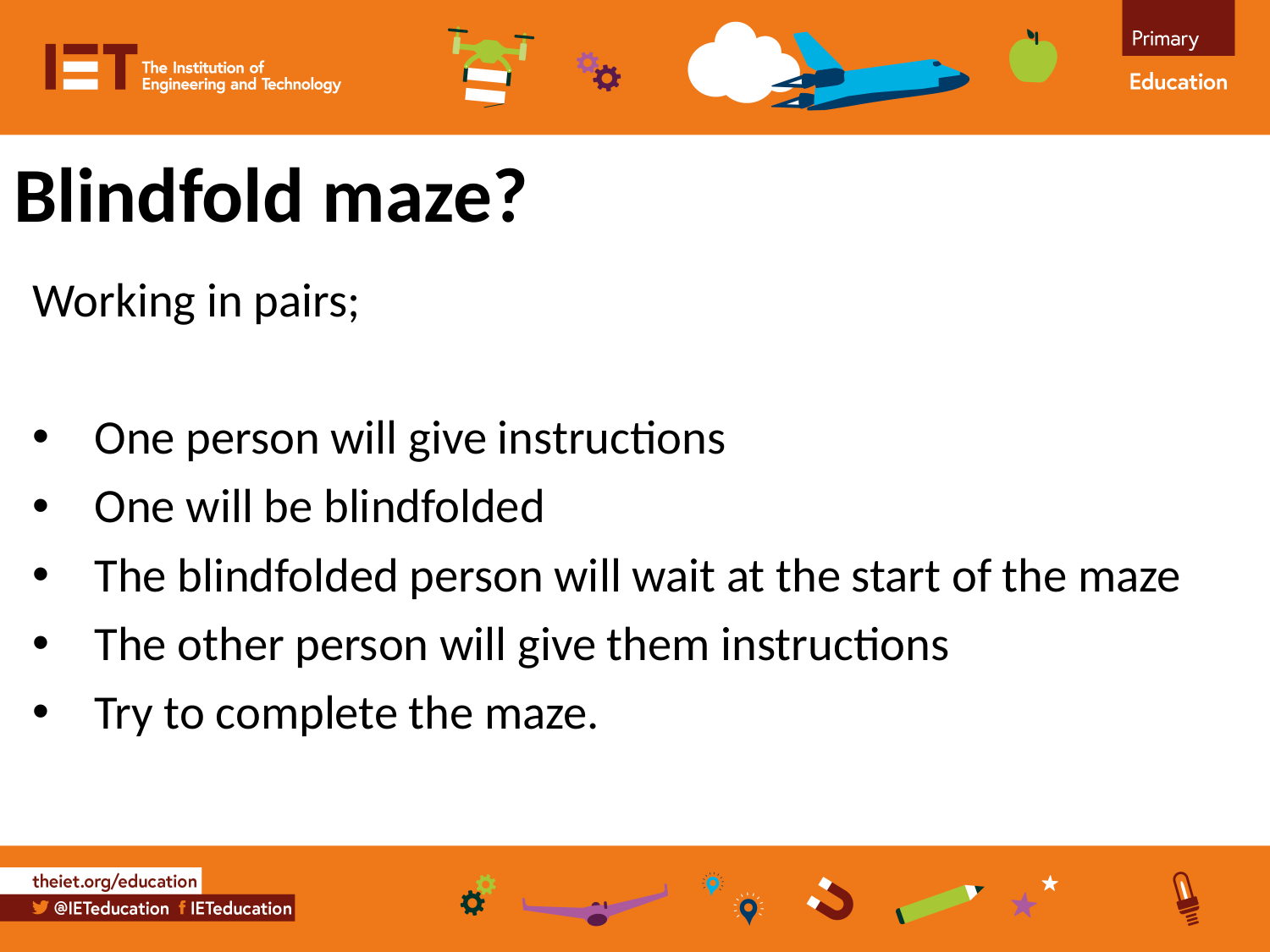

Blindfold maze?
Working in pairs;

One person will give instructions
One will be blindfolded
The blindfolded person will wait at the start of the maze
The other person will give them instructions
Try to complete the maze.